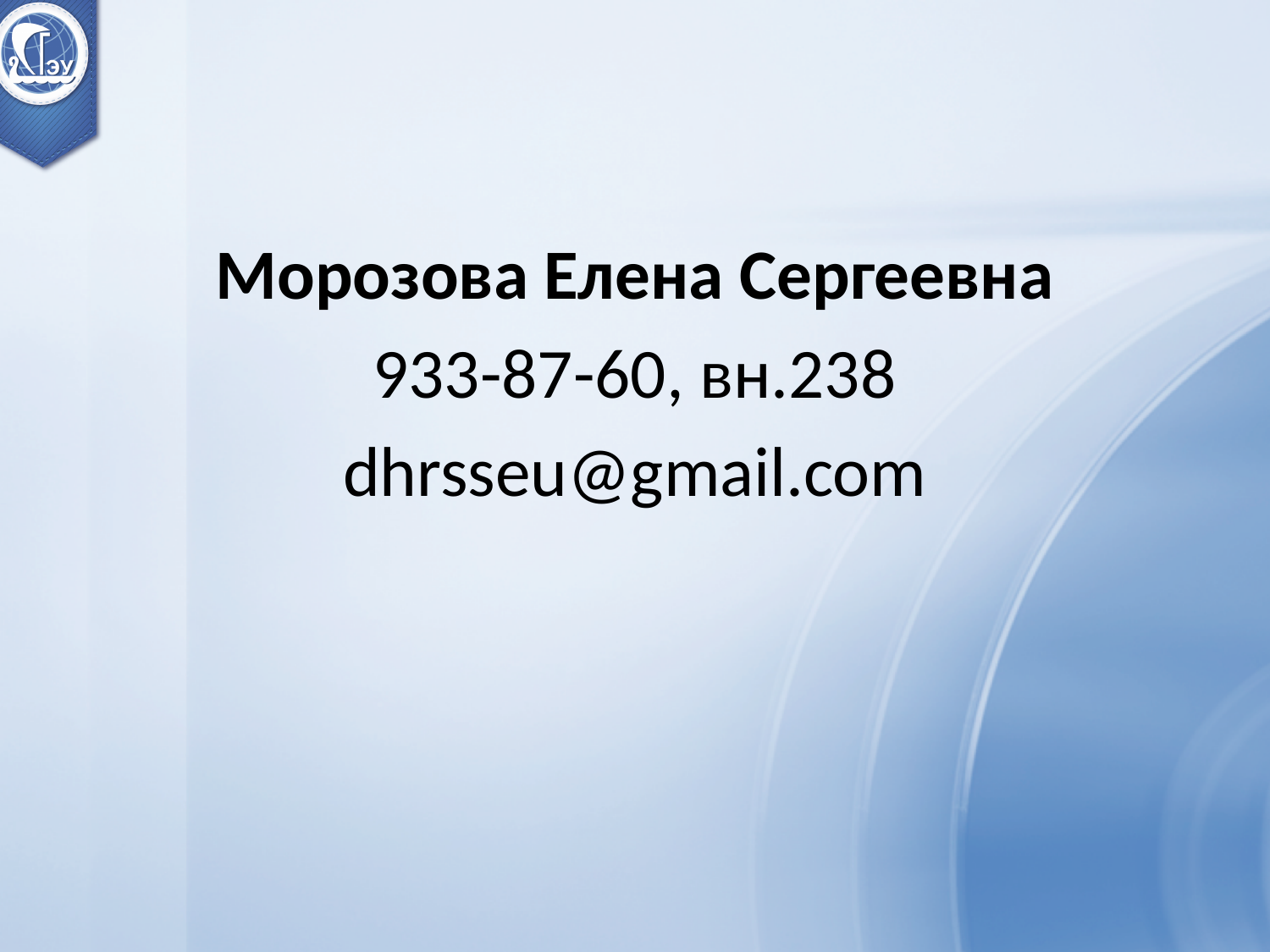

#
Морозова Елена Сергеевна
933-87-60, вн.238
dhrsseu@gmail.com